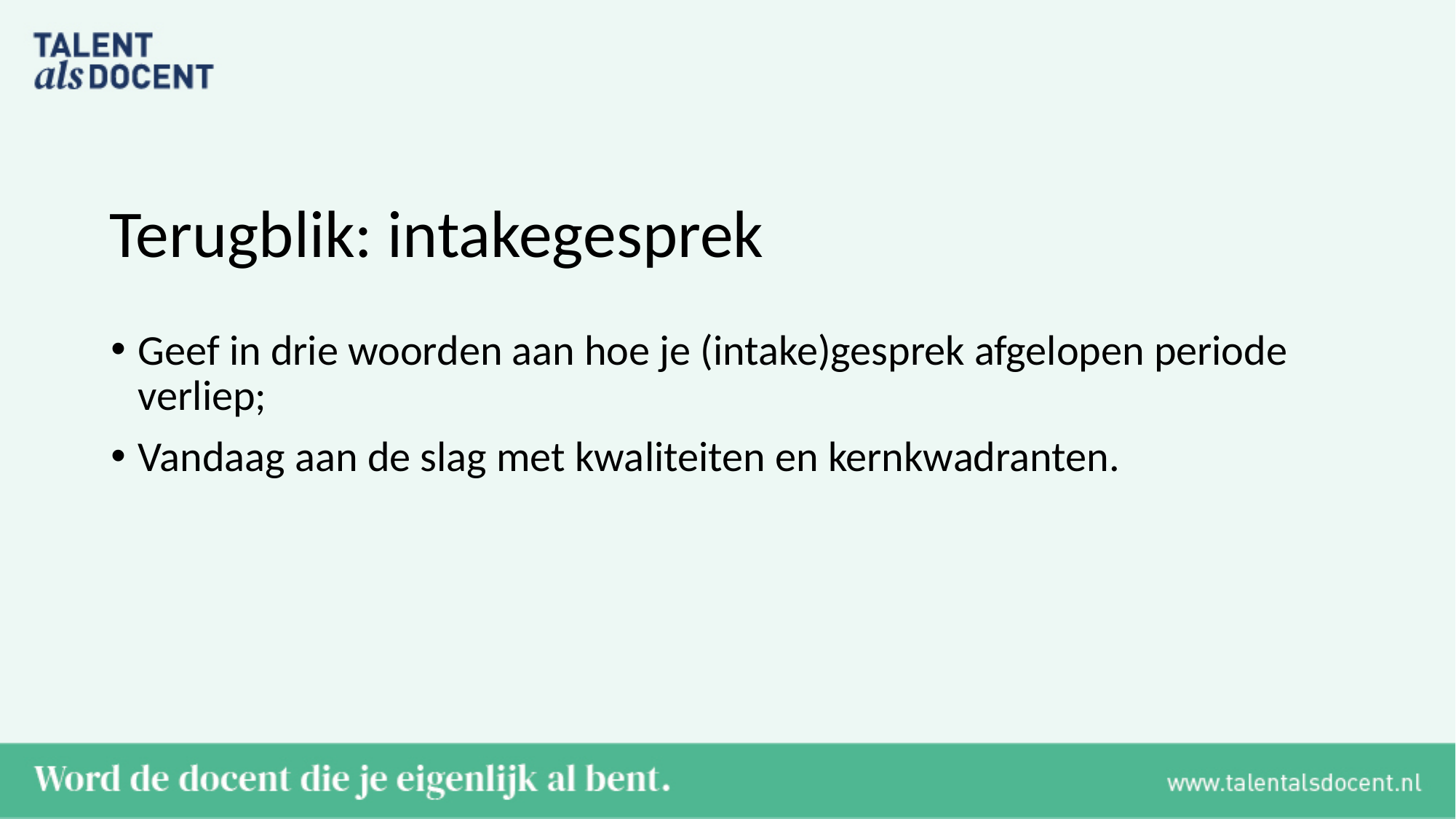

# Terugblik: intakegesprek
Geef in drie woorden aan hoe je (intake)gesprek afgelopen periode verliep;
Vandaag aan de slag met kwaliteiten en kernkwadranten.